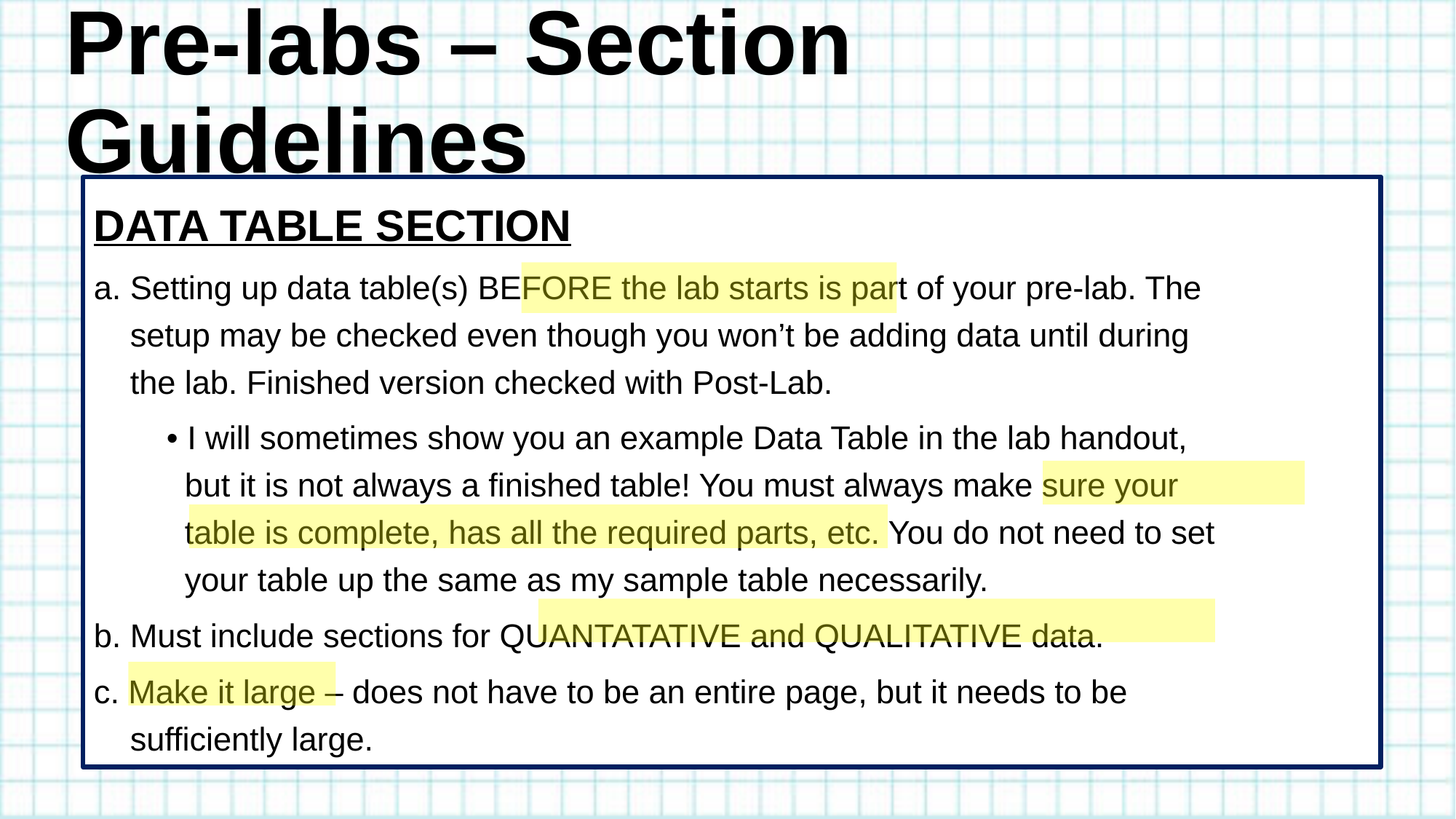

# Pre-labs – Section Guidelines
DATA TABLE SECTION
a. Setting up data table(s) BEFORE the lab starts is part of your pre-lab. The
    setup may be checked even though you won’t be adding data until during
    the lab. Finished version checked with Post-Lab.
        • I will sometimes show you an example Data Table in the lab handout,
          but it is not always a finished table! You must always make sure your
          table is complete, has all the required parts, etc. You do not need to set
          your table up the same as my sample table necessarily.
b. Must include sections for QUANTATATIVE and QUALITATIVE data.
c. Make it large – does not have to be an entire page, but it needs to be
    sufficiently large.